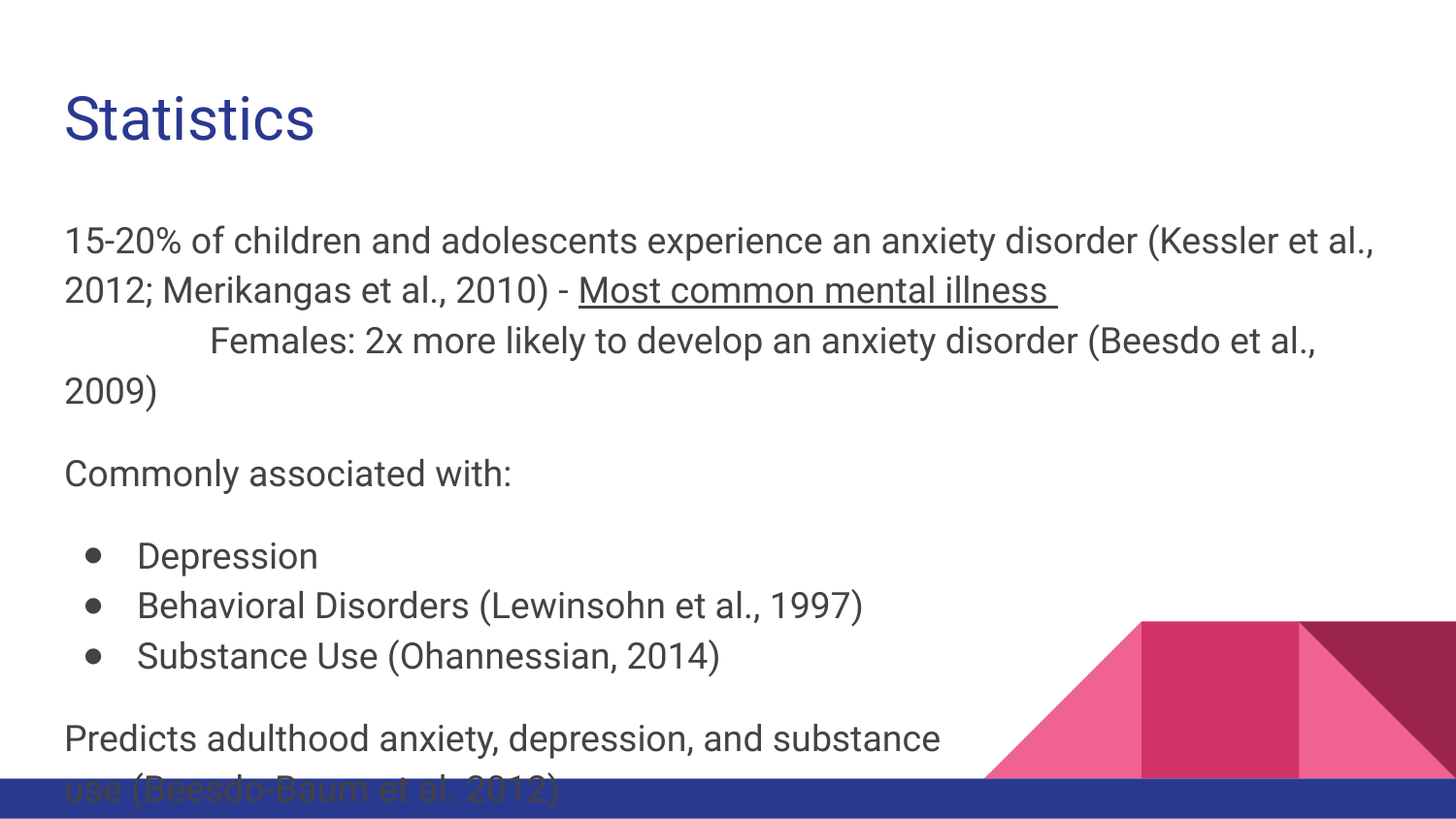

# Statistics
15-20% of children and adolescents experience an anxiety disorder (Kessler et al., 2012; Merikangas et al., 2010) - Most common mental illness
	Females: 2x more likely to develop an anxiety disorder (Beesdo et al., 2009)
Commonly associated with:
Depression
Behavioral Disorders (Lewinsohn et al., 1997)
Substance Use (Ohannessian, 2014)
Predicts adulthood anxiety, depression, and substance
use (Beesdo-Baum et al. 2012)